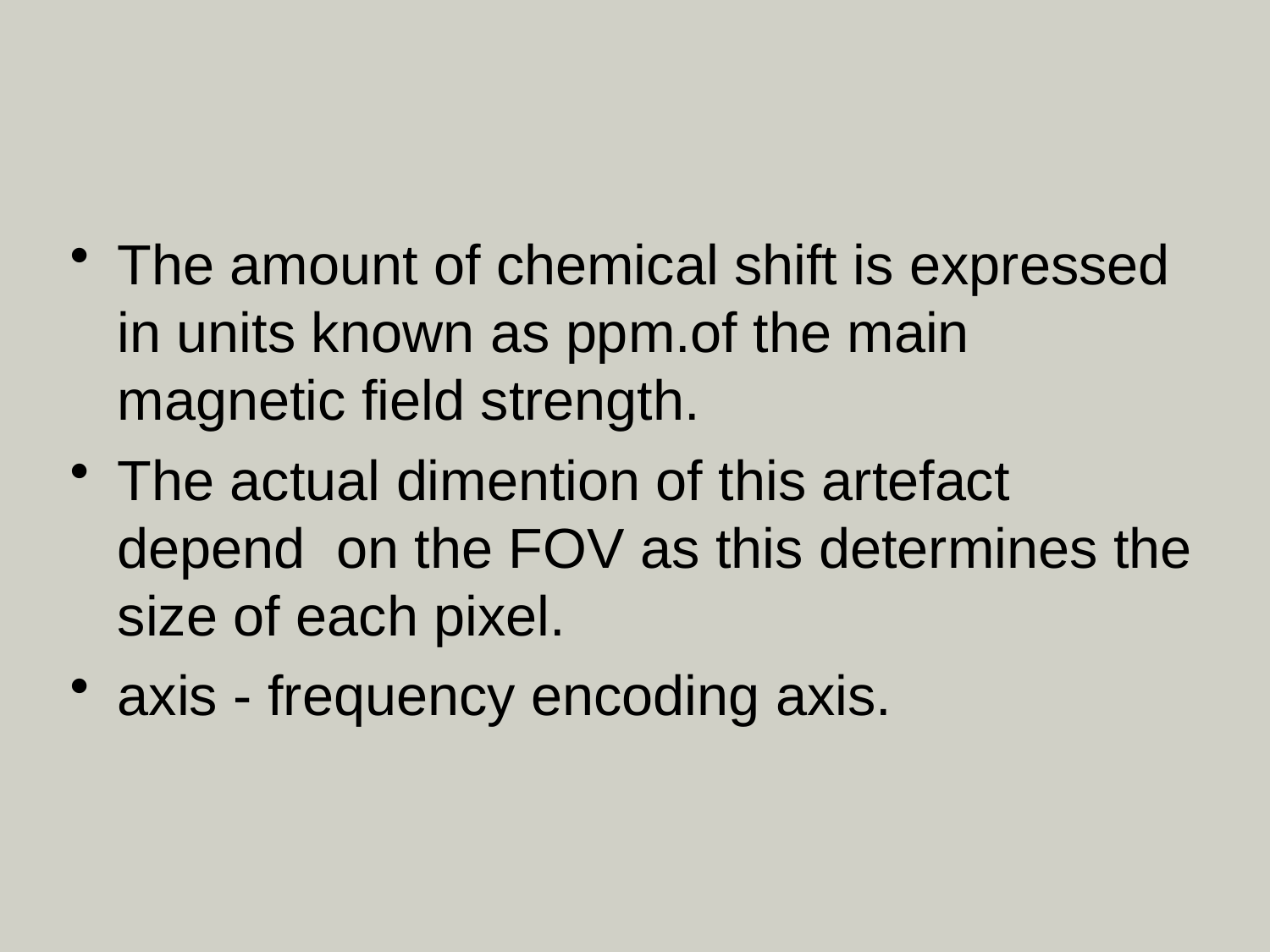

#
The amount of chemical shift is expressed in units known as ppm.of the main magnetic field strength.
The actual dimention of this artefact depend  on the FOV as this determines the size of each pixel.
axis - frequency encoding axis.